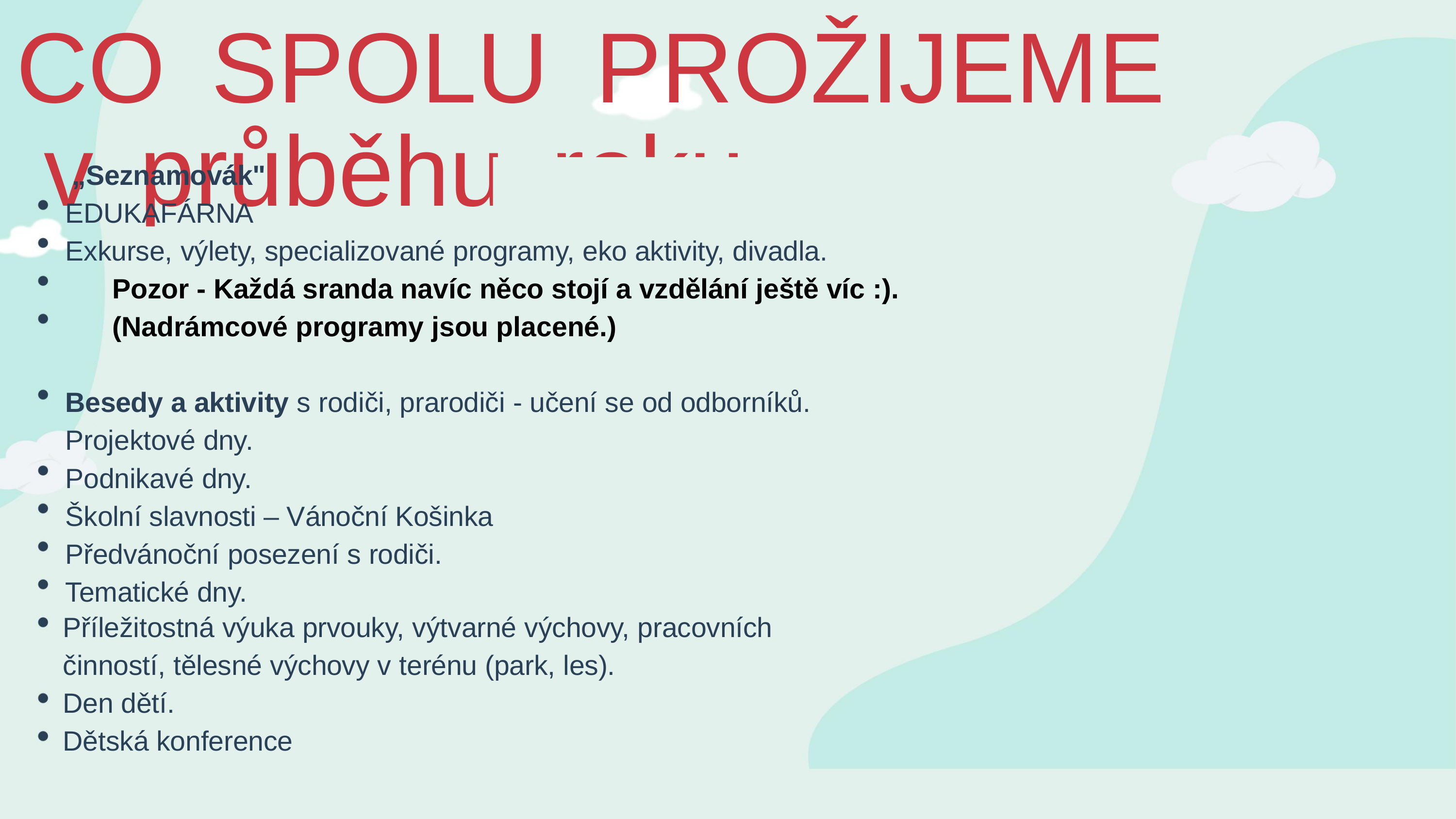

CO  SPOLU  PROŽIJEME  v  průběhu  roku
„Seznamovák"
EDUKAFÁRNA
Exkurse, výlety, specializované programy, eko aktivity, divadla.
Pozor - Každá sranda navíc něco stojí a vzdělání ještě víc :).
(Nadrámcové programy jsou placené.)

Besedy a aktivity s rodiči, prarodiči - učení se od odborníků.
Projektové dny.
Podnikavé dny.
Školní slavnosti – Vánoční Košinka
Předvánoční posezení s rodiči.
Tematické dny.

Příležitostná výuka prvouky, výtvarné výchovy, pracovních
činností, tělesné výchovy v terénu (park, les).
Den dětí.
Dětská konference